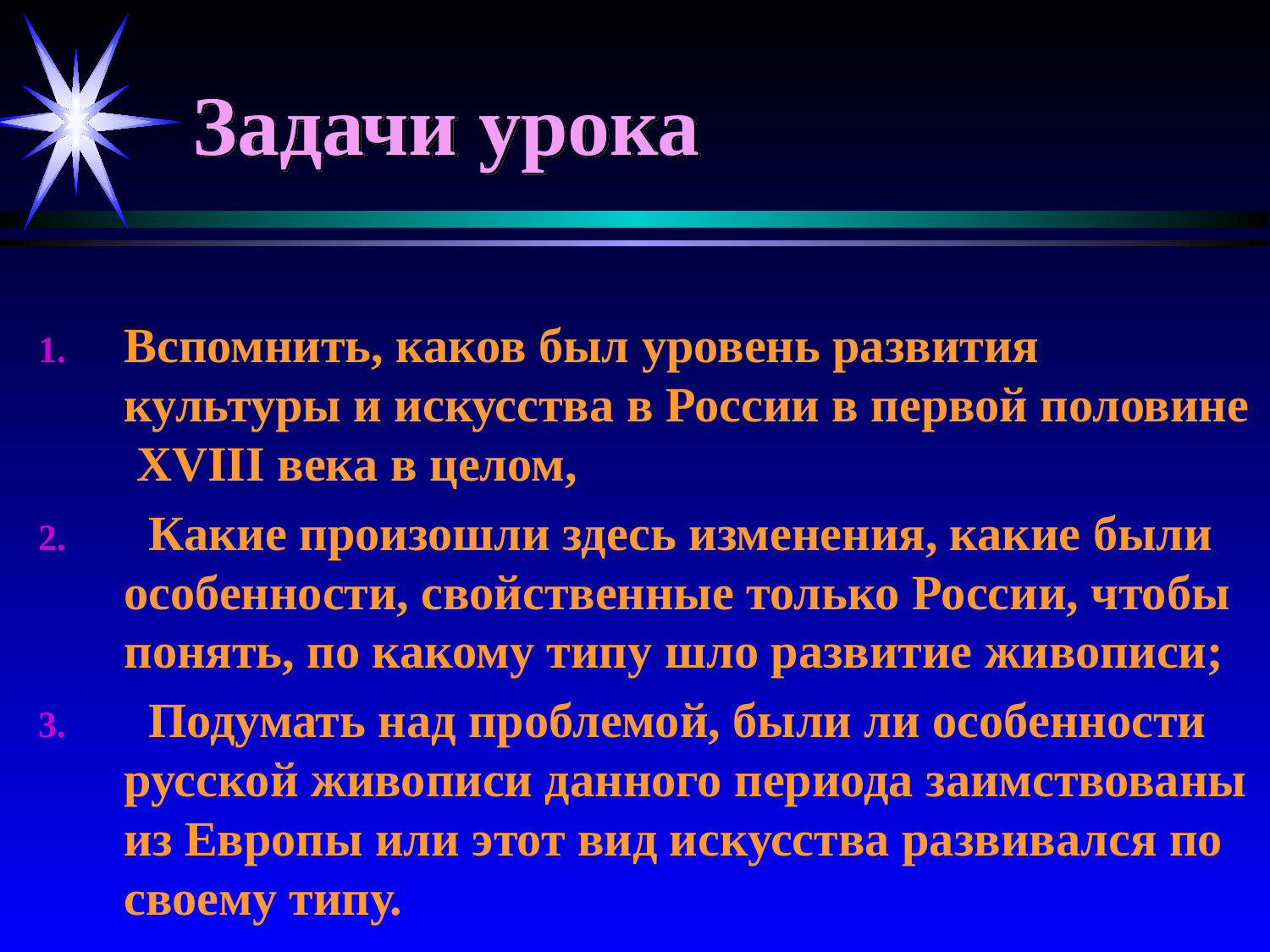

# Задачи урока
Вспомнить, каков был уровень развития культуры и искусства в России в первой половине  XVIII века в целом,
  Какие произошли здесь изменения, какие были особенности, свойственные только России, чтобы понять, по какому типу шло развитие живописи;
  Подумать над проблемой, были ли особенности русской живописи данного периода заимствованы из Европы или этот вид искусства развивался по своему типу.